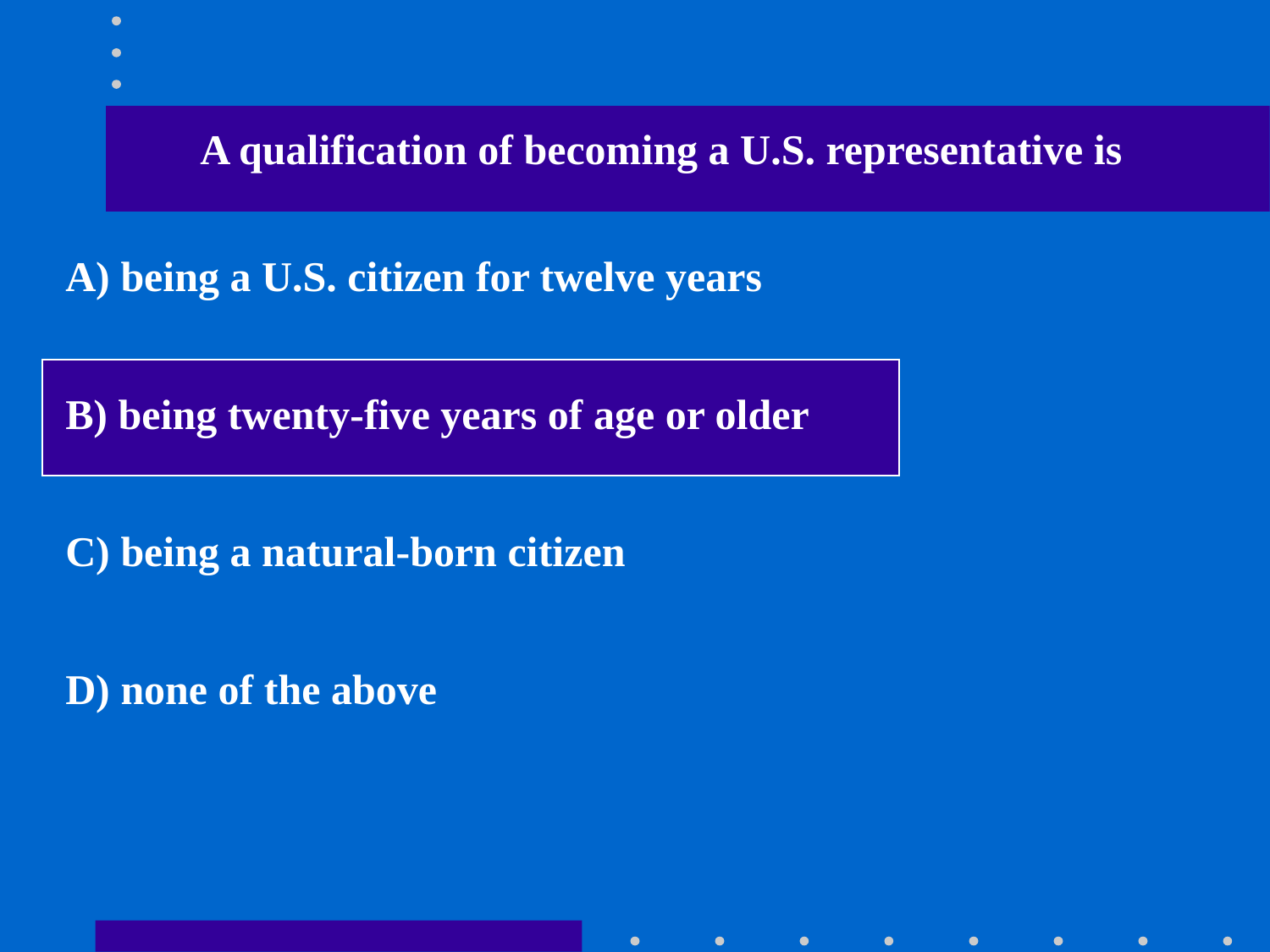

A qualification of becoming a U.S. representative is
A) being a U.S. citizen for twelve years

B) being twenty-five years of age or older
C) being a natural-born citizen
D) none of the above